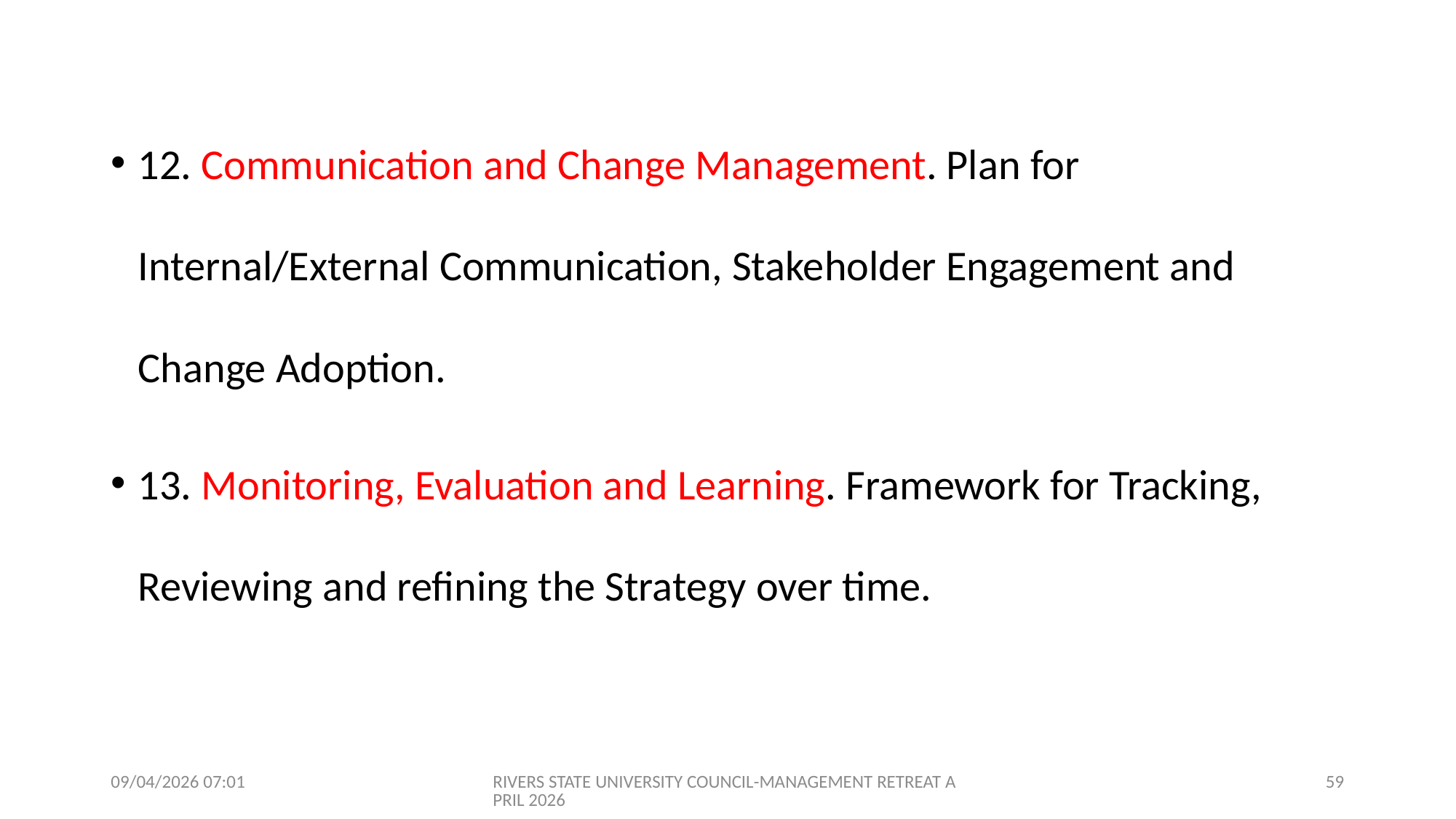

12. Communication and Change Management. Plan for Internal/External Communication, Stakeholder Engagement and Change Adoption.
13. Monitoring, Evaluation and Learning. Framework for Tracking, Reviewing and refining the Strategy over time.
09/04/2026 07:01
RIVERS STATE UNIVERSITY COUNCIL-MANAGEMENT RETREAT APRIL 2026
59